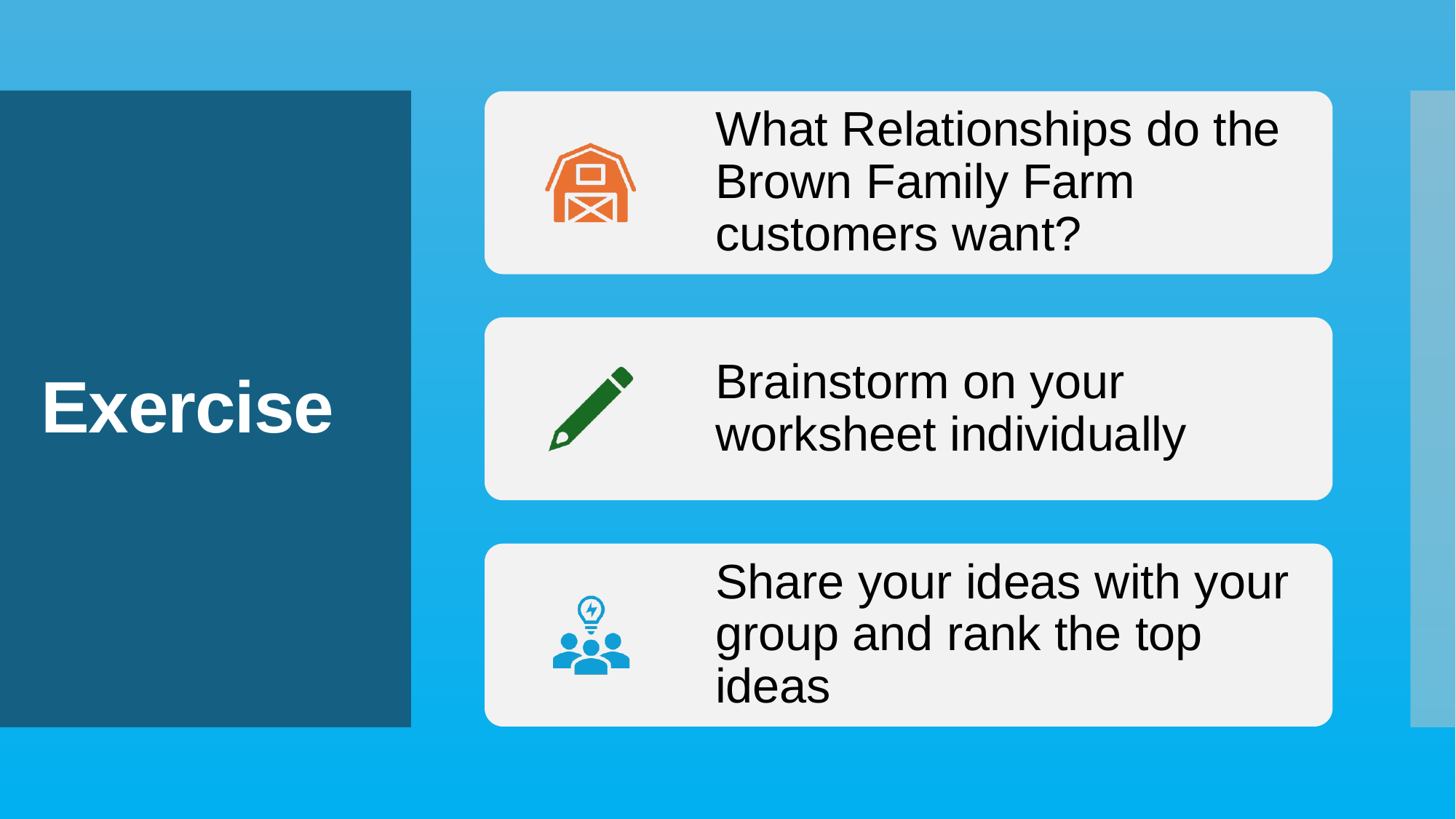

What Relationships do the Brown Family Farm customers want?
Brainstorm on your worksheet individually
Share your ideas with your group and rank the top ideas
# Exercise